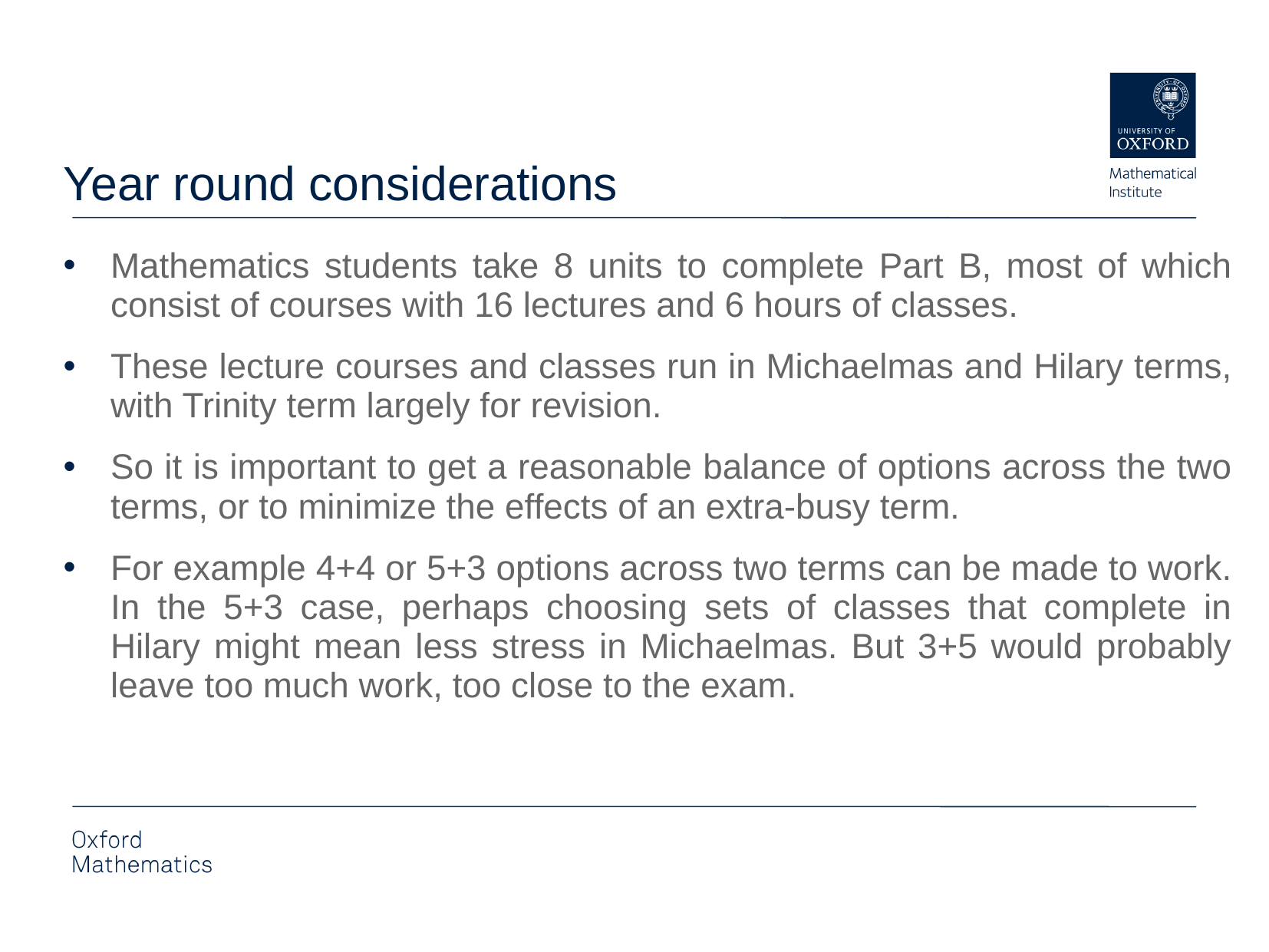

Year round considerations
Mathematics students take 8 units to complete Part B, most of which consist of courses with 16 lectures and 6 hours of classes.
These lecture courses and classes run in Michaelmas and Hilary terms, with Trinity term largely for revision.
So it is important to get a reasonable balance of options across the two terms, or to minimize the effects of an extra-busy term.
For example 4+4 or 5+3 options across two terms can be made to work. In the 5+3 case, perhaps choosing sets of classes that complete in Hilary might mean less stress in Michaelmas. But 3+5 would probably leave too much work, too close to the exam.